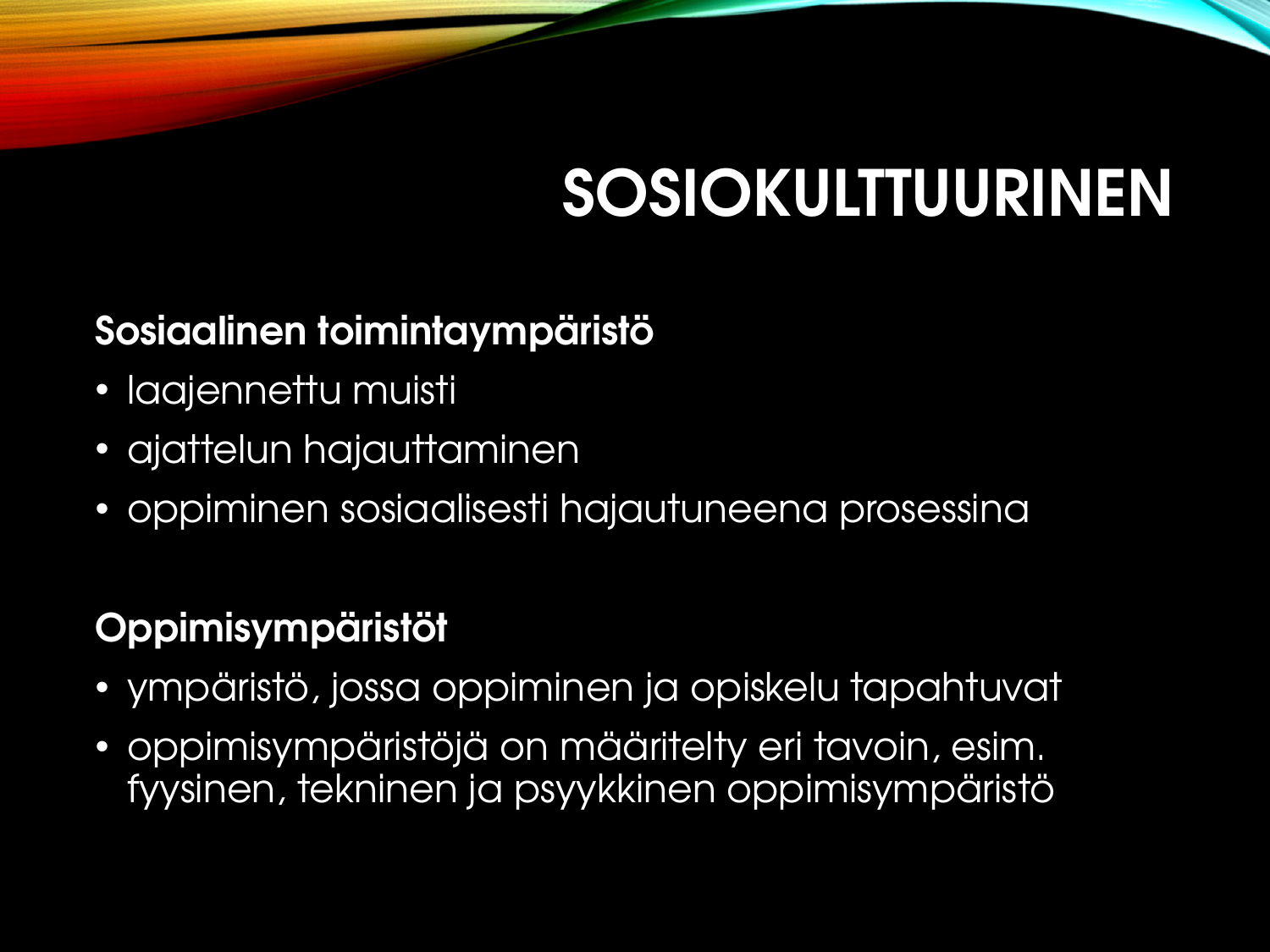

# sosiokulttuurinen
Sosiaalinen toimintaympäristö
laajennettu muisti
ajattelun hajauttaminen​
oppiminen sosiaalisesti hajautuneena prosessina

Oppimisympäristöt
ympäristö, jossa oppiminen ja opiskelu tapahtuvat
oppimisympäristöjä on määritelty eri tavoin, esim. fyysinen, tekninen ja psyykkinen oppimisympäristö